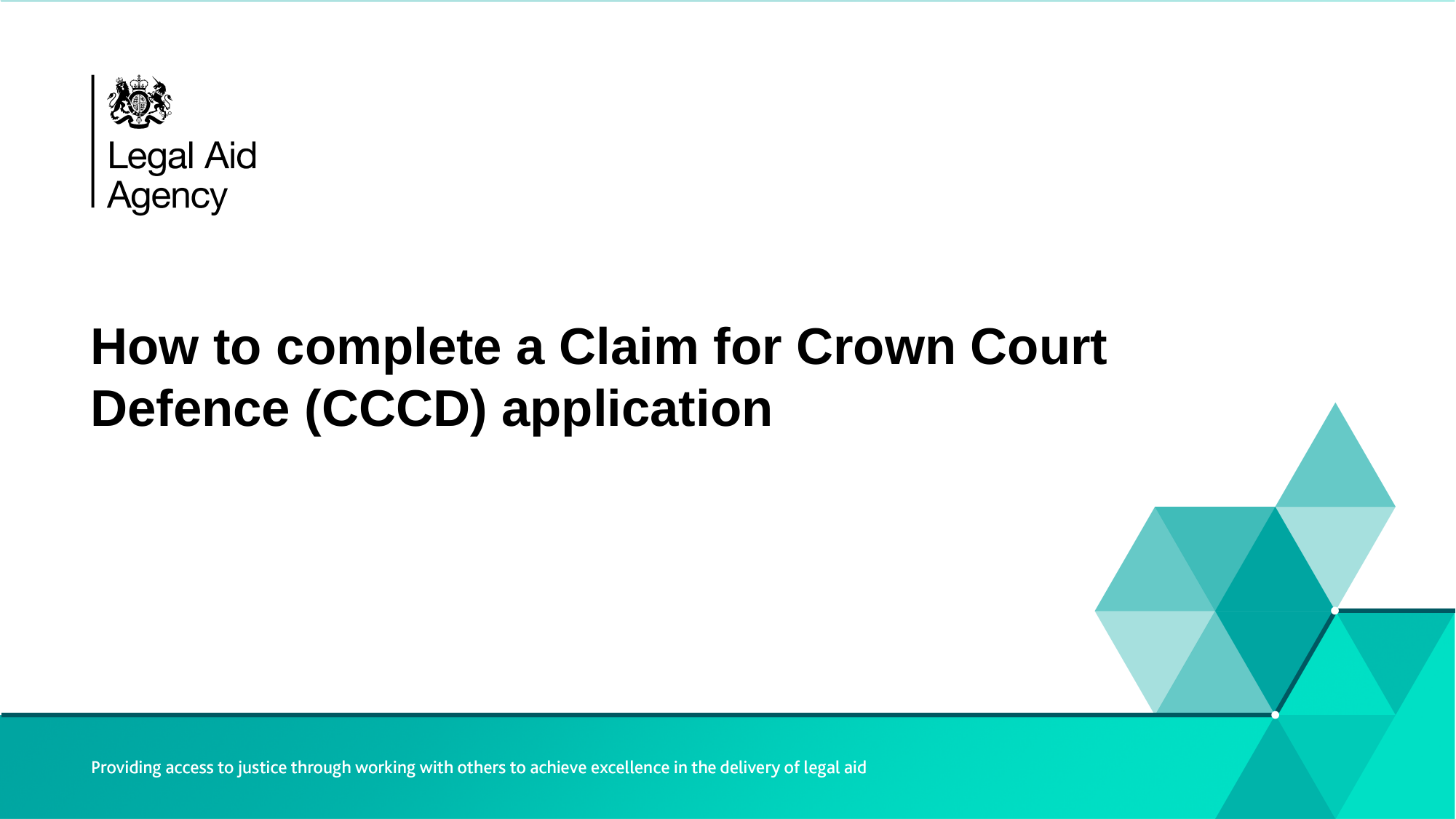

# How to complete a Claim for Crown Court Defence (CCCD) application